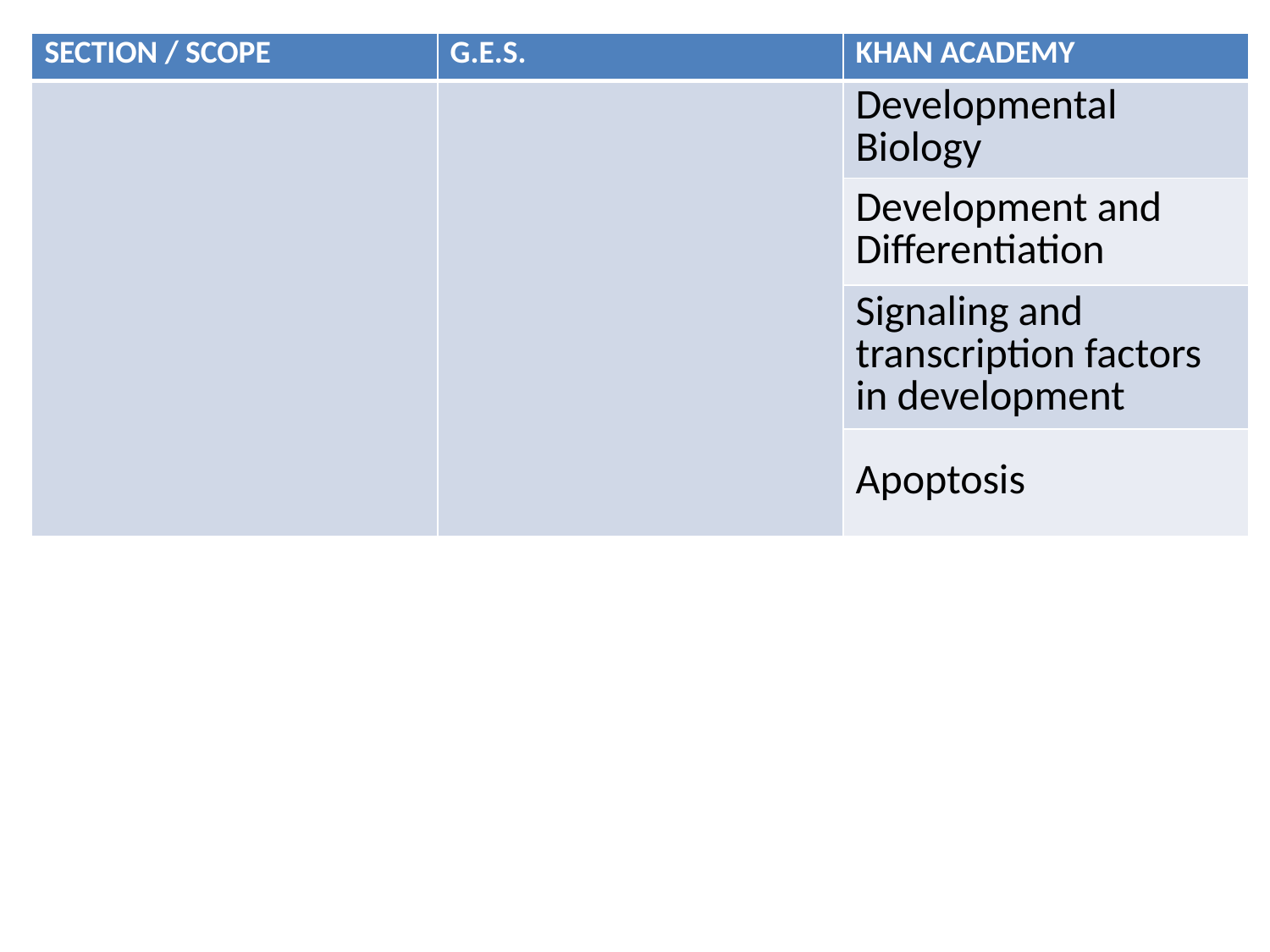

| SECTION / SCOPE | G.E.S. | KHAN ACADEMY |
| --- | --- | --- |
|  |  | Developmental Biology |
|  |  | Development and Differentiation |
|  |  | Signaling and transcription factors in development |
|  |  | Apoptosis |